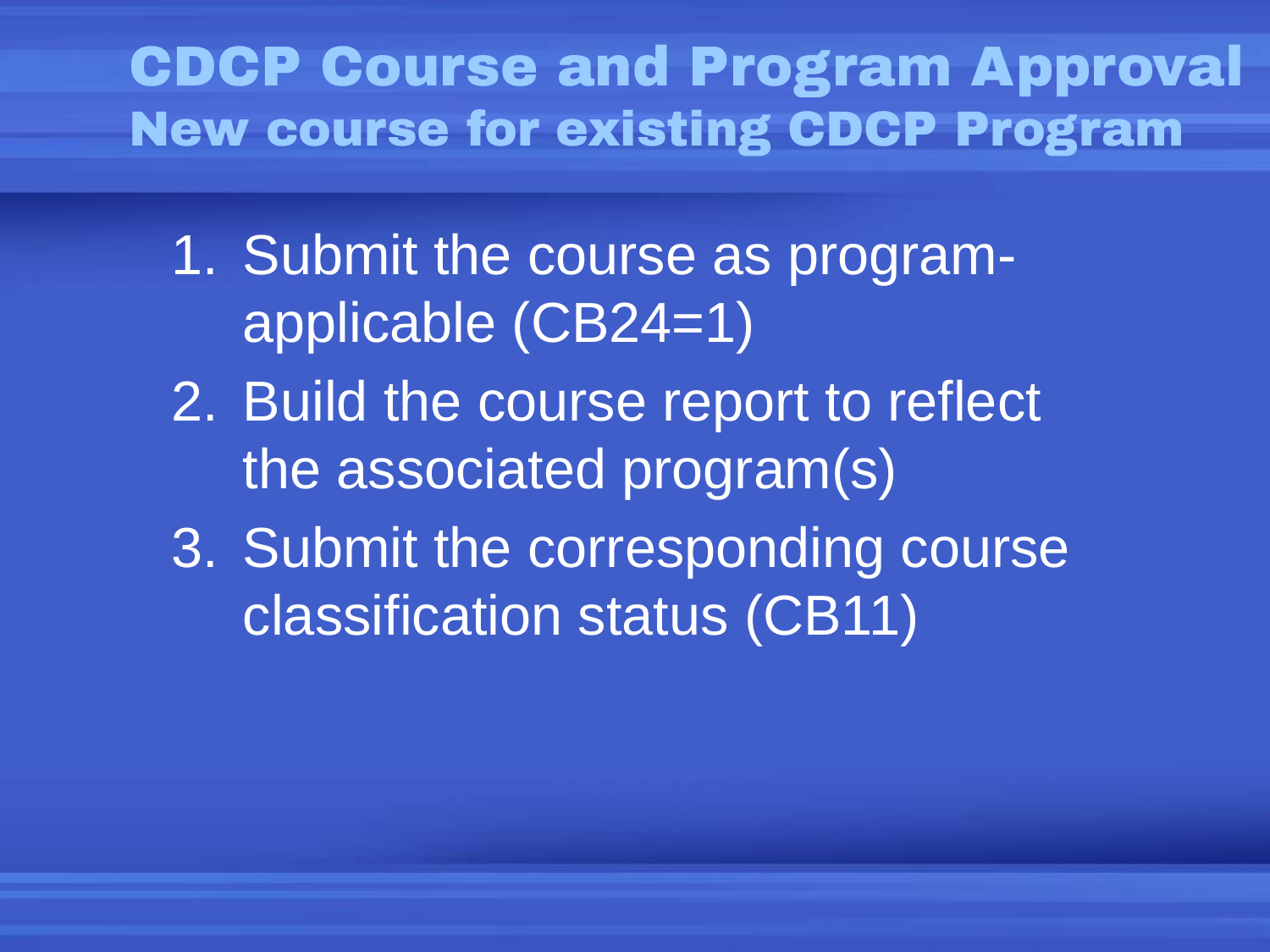

# CDCP Course and Program Approval New course for existing CDCP Program
Submit the course as program-applicable (CB24=1)
Build the course report to reflect the associated program(s)
Submit the corresponding course classification status (CB11)